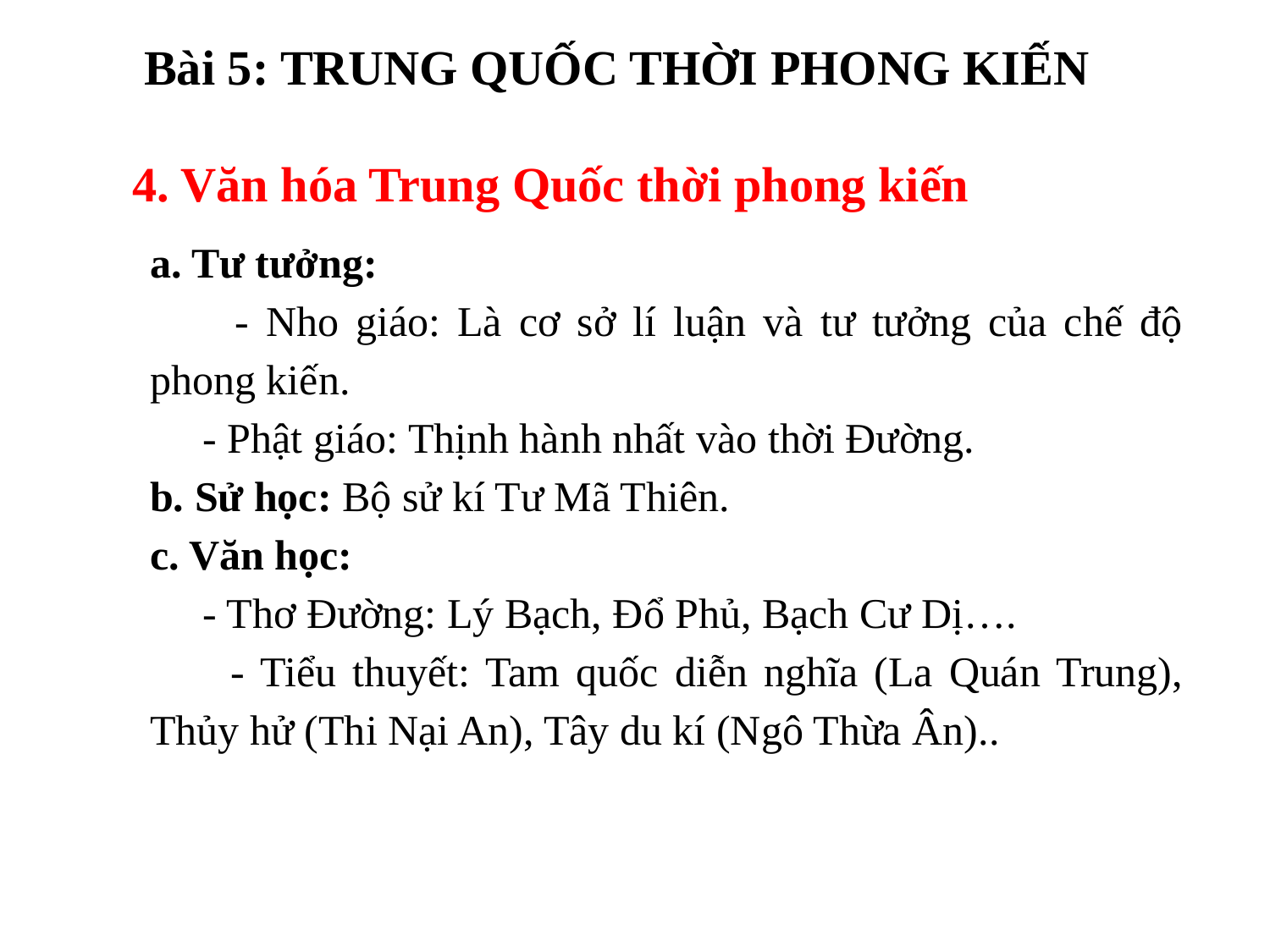

# Bài 5: TRUNG QUỐC THỜI PHONG KIẾN
4. Văn hóa Trung Quốc thời phong kiến
a. Tư tưởng:
     - Nho giáo: Là cơ sở lí luận và tư tưởng của chế độ phong kiến.
     - Phật giáo: Thịnh hành nhất vào thời Đường.
b. Sử học: Bộ sử kí Tư Mã Thiên.
c. Văn học:
     - Thơ Đường: Lý Bạch, Đổ Phủ, Bạch Cư Dị….
     - Tiểu thuyết: Tam quốc diễn nghĩa (La Quán Trung), Thủy hử (Thi Nại An), Tây du kí (Ngô Thừa Ân)..